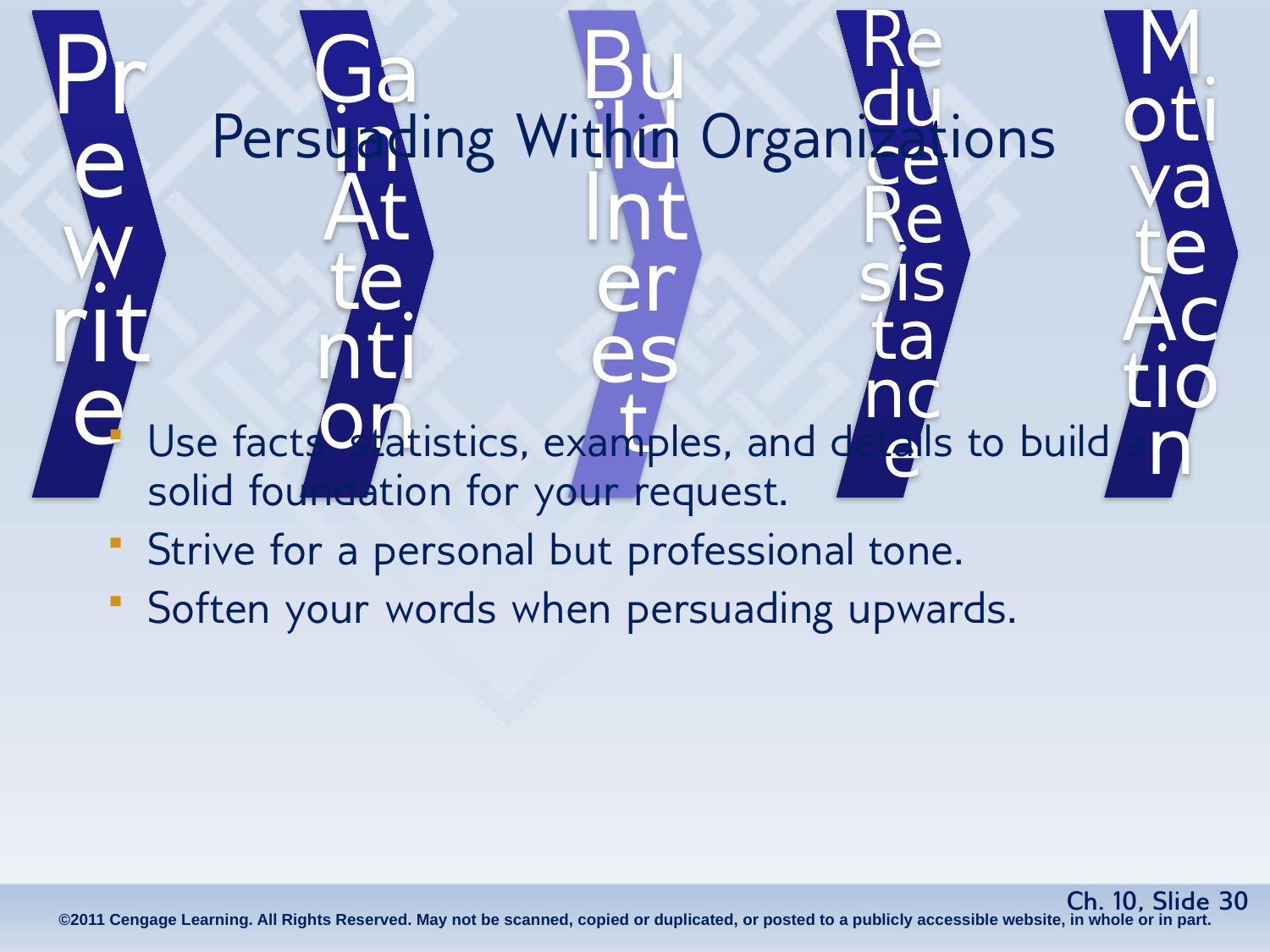

# Persuading Within Organizations
Use facts, statistics, examples, and details to build a solid foundation for your request.
Strive for a personal but professional tone.
Soften your words when persuading upwards.